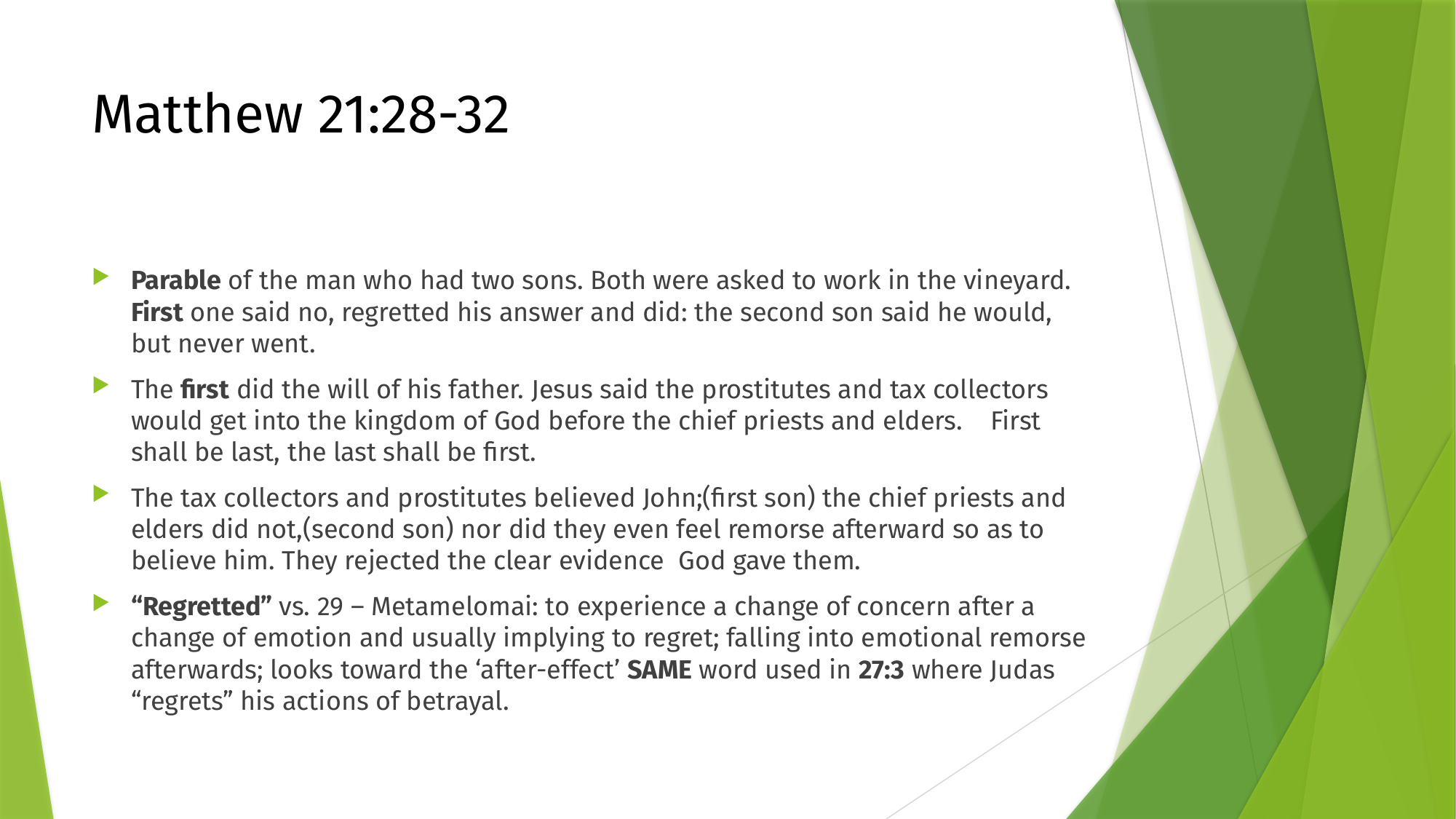

# Matthew 21:28-32
Parable of the man who had two sons. Both were asked to work in the vineyard. First one said no, regretted his answer and did: the second son said he would, but never went.
The first did the will of his father. Jesus said the prostitutes and tax collectors would get into the kingdom of God before the chief priests and elders.    First shall be last, the last shall be first.
The tax collectors and prostitutes believed John;(first son) the chief priests and elders did not,(second son) nor did they even feel remorse afterward so as to believe him. They rejected the clear evidence  God gave them.
“Regretted” vs. 29 – Metamelomai: to experience a change of concern after a change of emotion and usually implying to regret; falling into emotional remorse afterwards; looks toward the ‘after-effect’ SAME word used in 27:3 where Judas “regrets” his actions of betrayal.